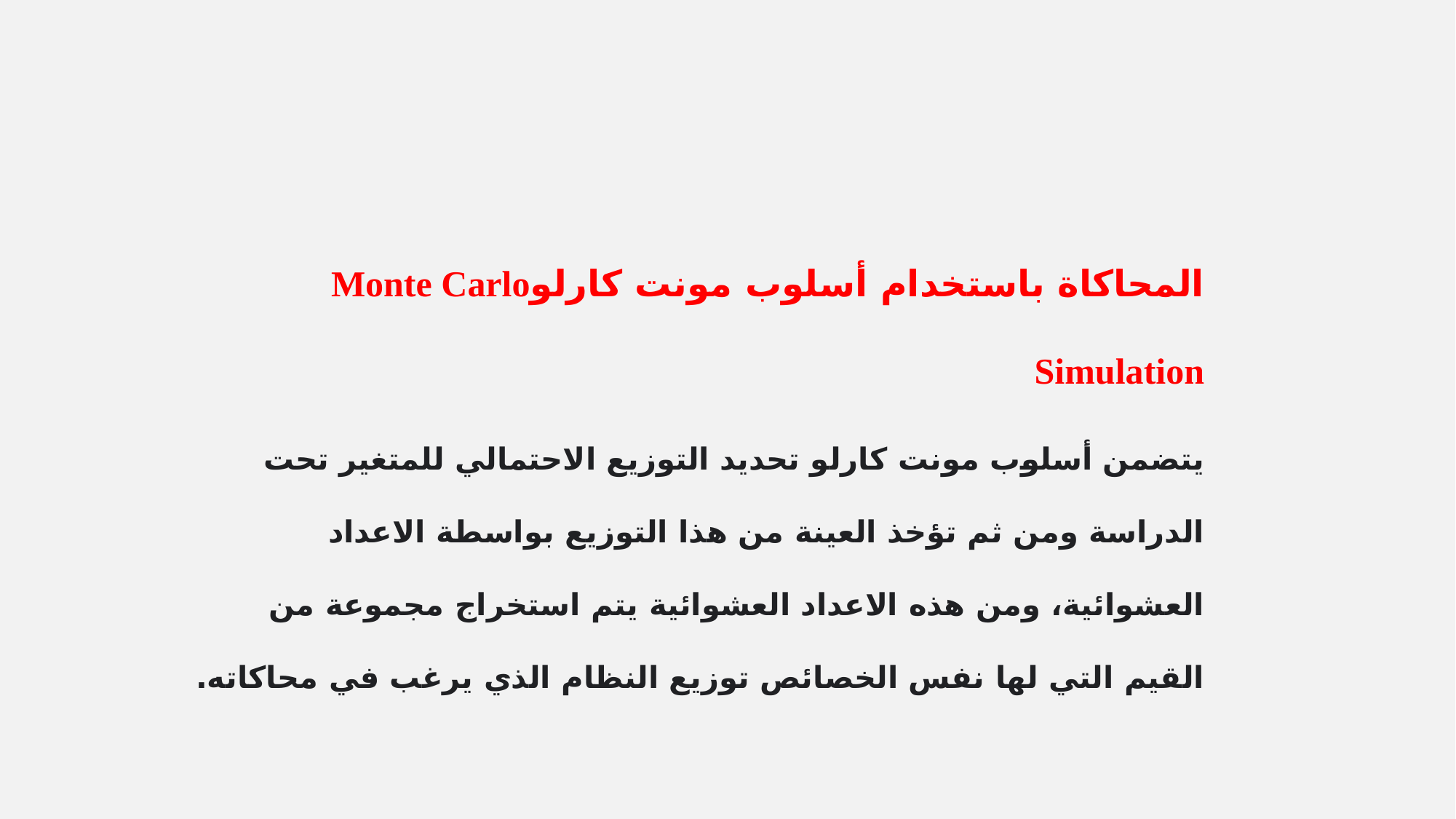

المحاكاة باستخدام أسلوب مونت كارلوMonte Carlo Simulation
يتضمن أسلوب مونت كارلو تحديد التوزيع الاحتمالي للمتغير تحت الدراسة ومن ثم تؤخذ العينة من هذا التوزيع بواسطة الاعداد العشوائية، ومن هذه الاعداد العشوائية يتم استخراج مجموعة من القيم التي لها نفس الخصائص توزيع النظام الذي يرغب في محاكاته.